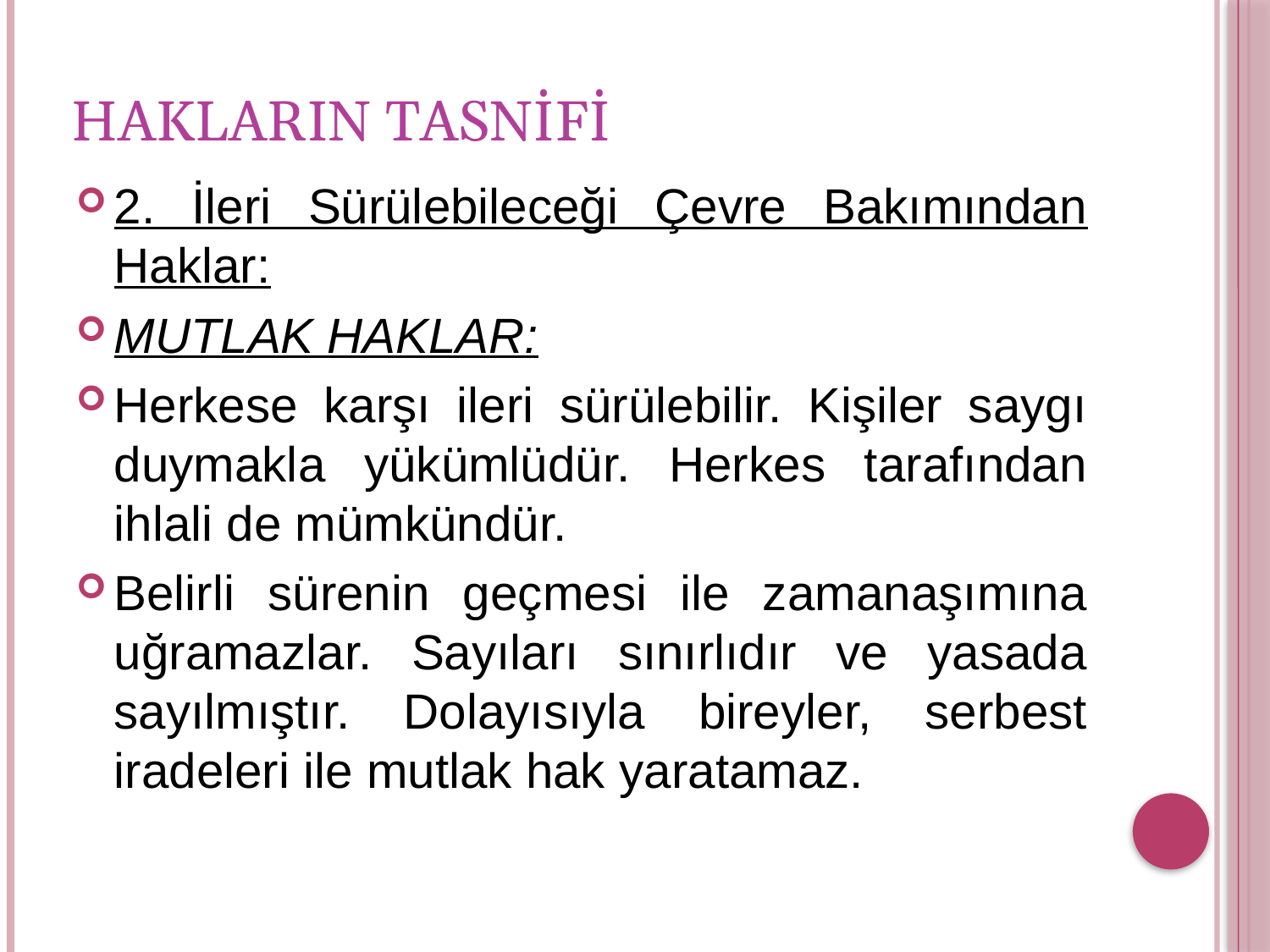

# HAKLARIN TASNİFİ
2. İleri Sürülebileceği Çevre Bakımından Haklar:
MUTLAK HAKLAR:
Herkese karşı ileri sürülebilir. Kişiler saygı duymakla yükümlüdür. Herkes tarafından ihlali de mümkündür.
Belirli sürenin geçmesi ile zamanaşımına uğramazlar. Sayıları sınırlıdır ve yasada sayılmıştır. Dolayısıyla bireyler, serbest iradeleri ile mutlak hak yaratamaz.